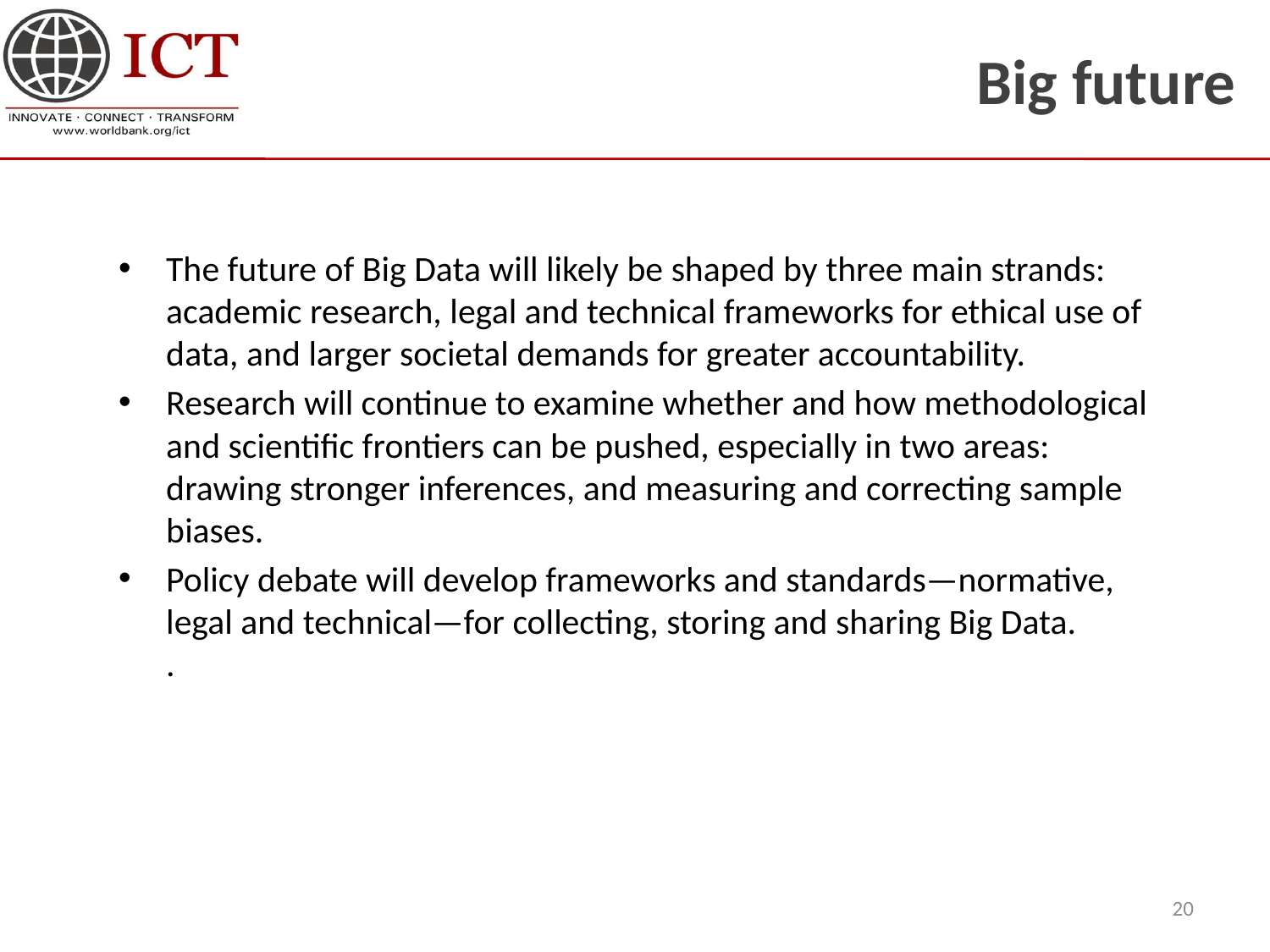

# Big future

The future of Big Data will likely be shaped by three main strands: academic research, legal and technical frameworks for ethical use of data, and larger societal demands for greater accountability.
Research will continue to examine whether and how methodological and scientific frontiers can be pushed, especially in two areas: drawing stronger inferences, and measuring and correcting sample biases.
Policy debate will develop frameworks and standards—normative, legal and technical—for collecting, storing and sharing Big Data.
.

20